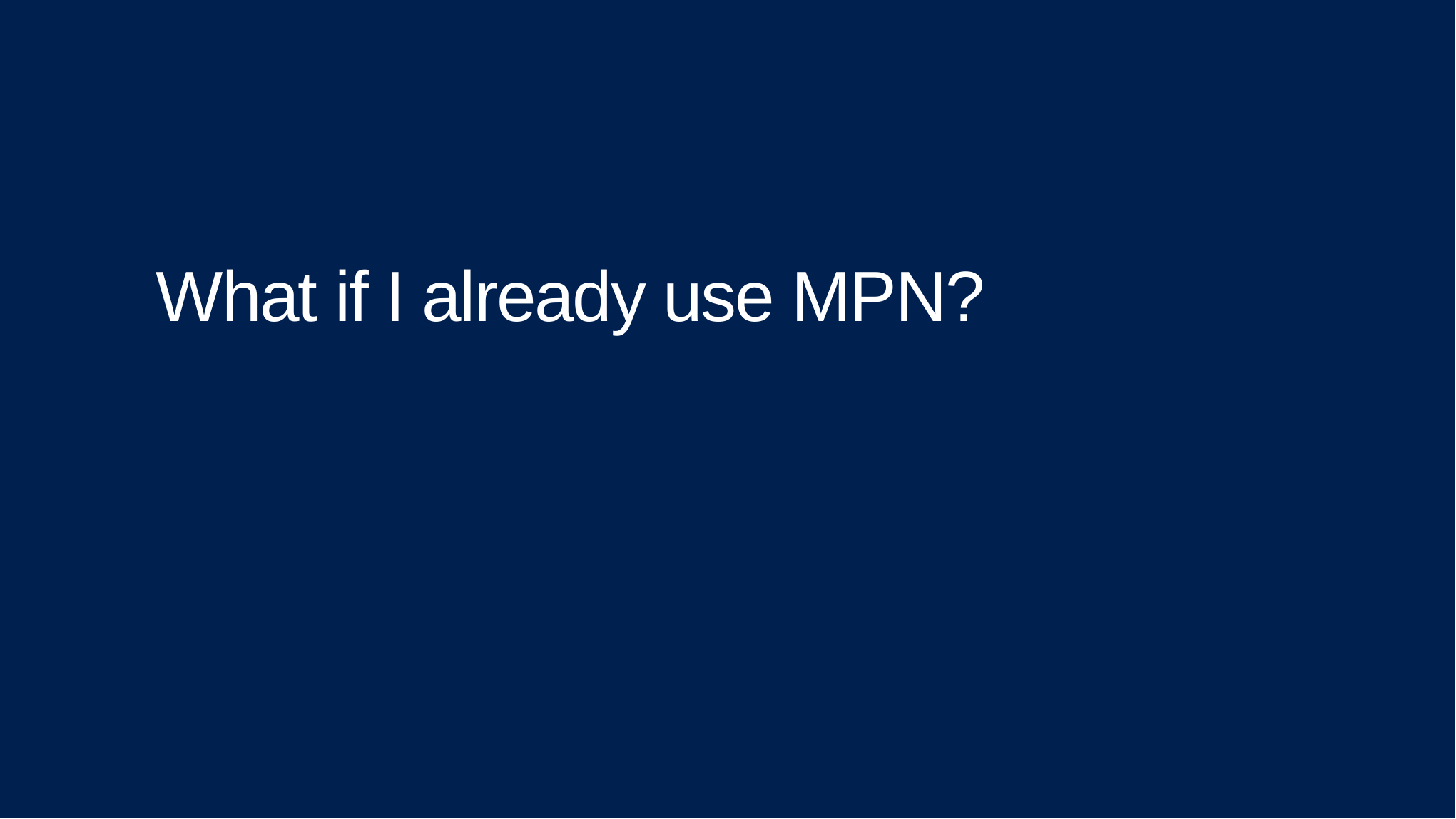

# What if I already use MPN?